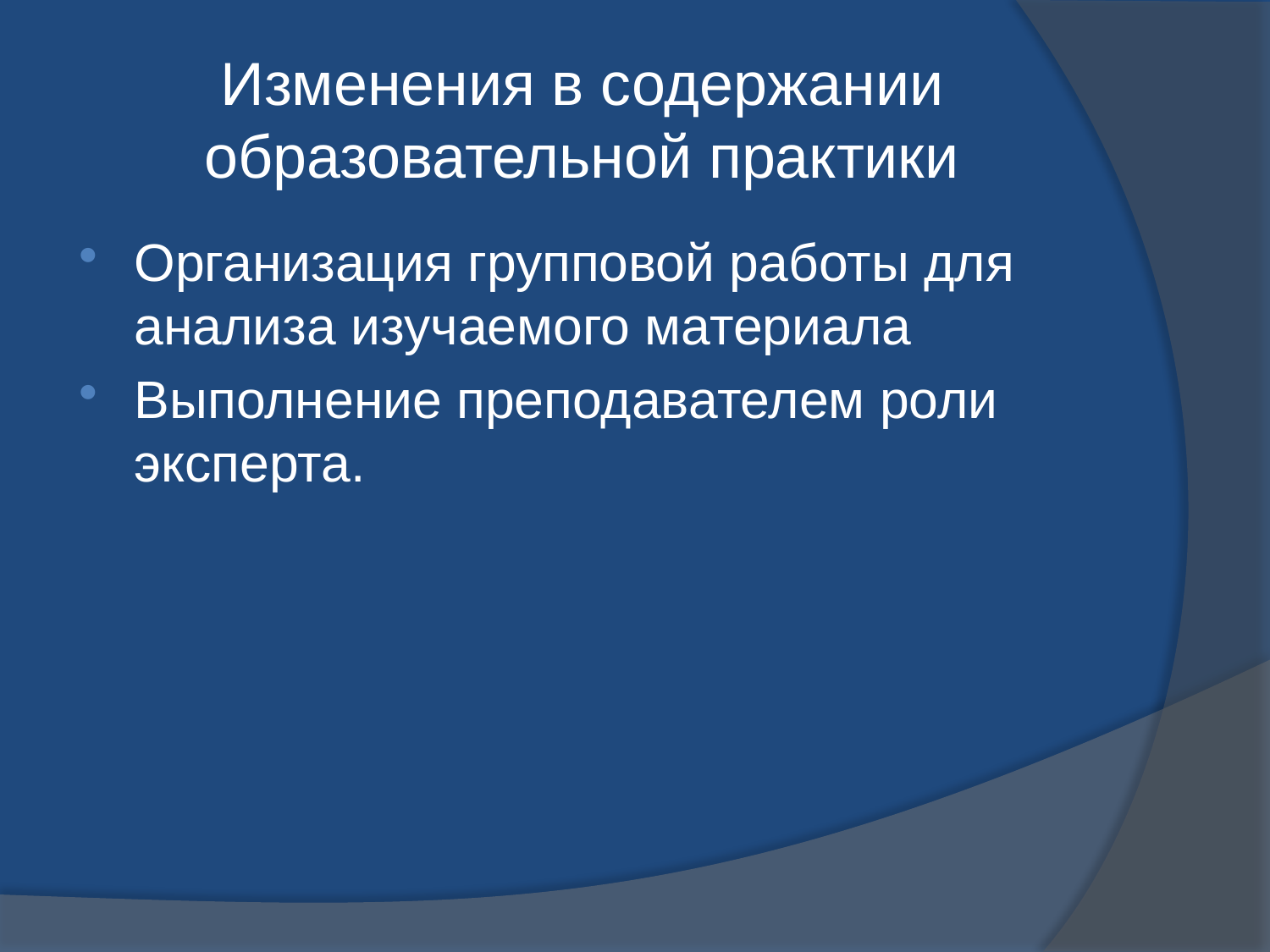

# Изменения в содержании образовательной практики
Организация групповой работы для анализа изучаемого материала
Выполнение преподавателем роли эксперта.